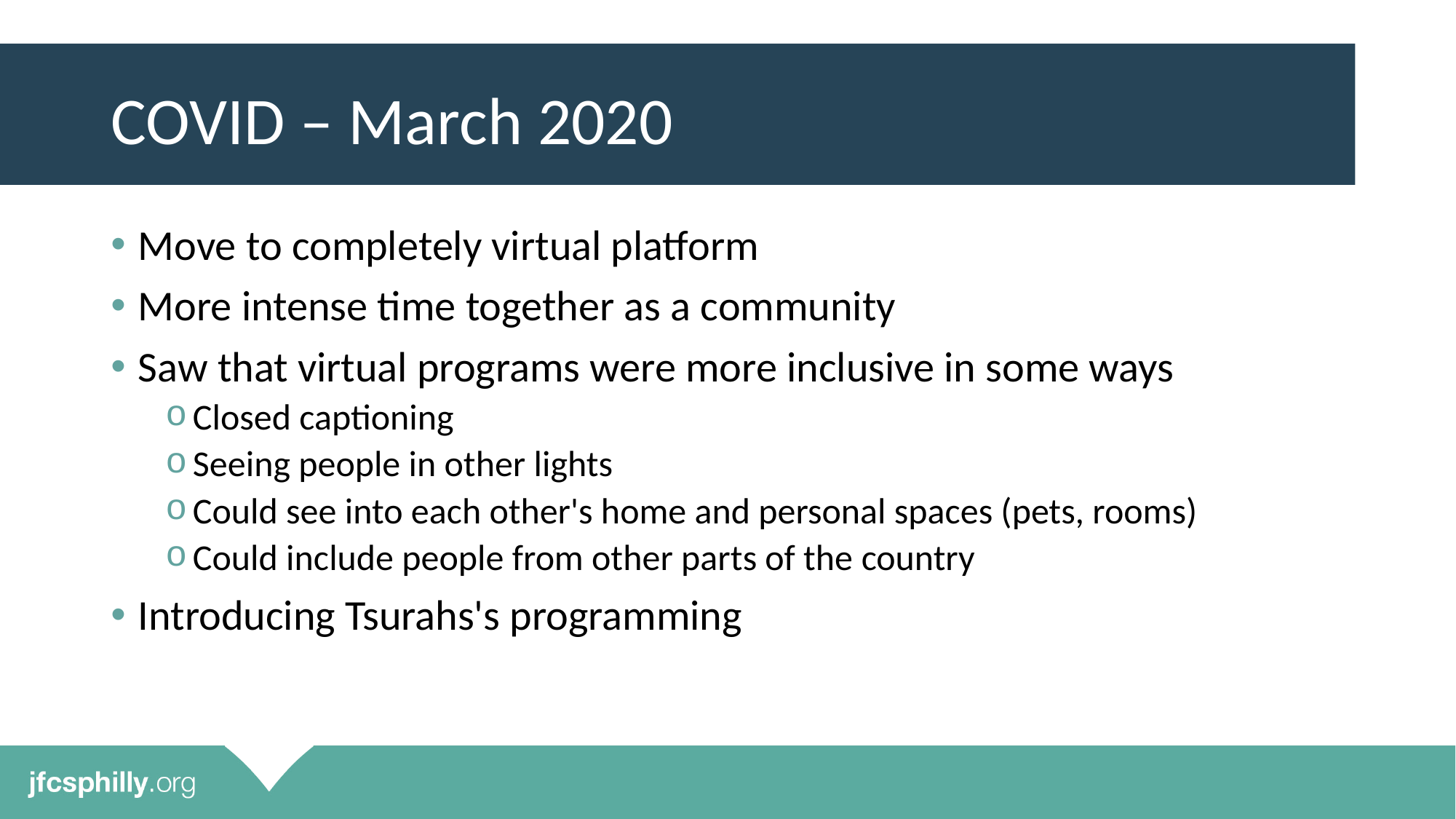

# COVID – March 2020
Move to completely virtual platform
More intense time together as a community
Saw that virtual programs were more inclusive in some ways
Closed captioning
Seeing people in other lights
Could see into each other's home and personal spaces (pets, rooms)
Could include people from other parts of the country
Introducing Tsurahs's programming